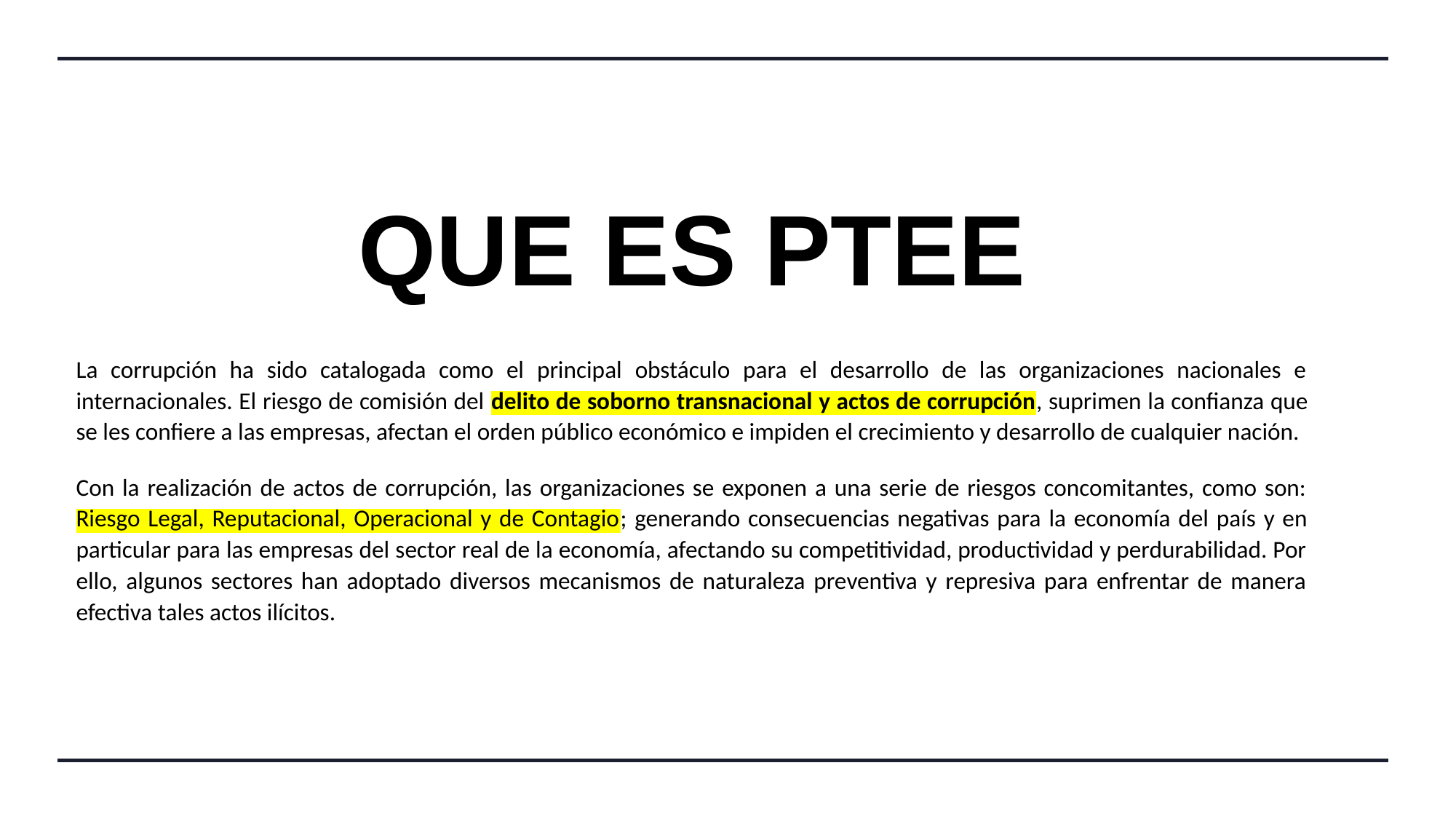

# QUE ES PTEE
La corrupción ha sido catalogada como el principal obstáculo para el desarrollo de las organizaciones nacionales e internacionales. El riesgo de comisión del delito de soborno transnacional y actos de corrupción, suprimen la confianza que se les confiere a las empresas, afectan el orden público económico e impiden el crecimiento y desarrollo de cualquier nación.
Con la realización de actos de corrupción, las organizaciones se exponen a una serie de riesgos concomitantes, como son: Riesgo Legal, Reputacional, Operacional y de Contagio; generando consecuencias negativas para la economía del país y en particular para las empresas del sector real de la economía, afectando su competitividad, productividad y perdurabilidad. Por ello, algunos sectores han adoptado diversos mecanismos de naturaleza preventiva y represiva para enfrentar de manera efectiva tales actos ilícitos.